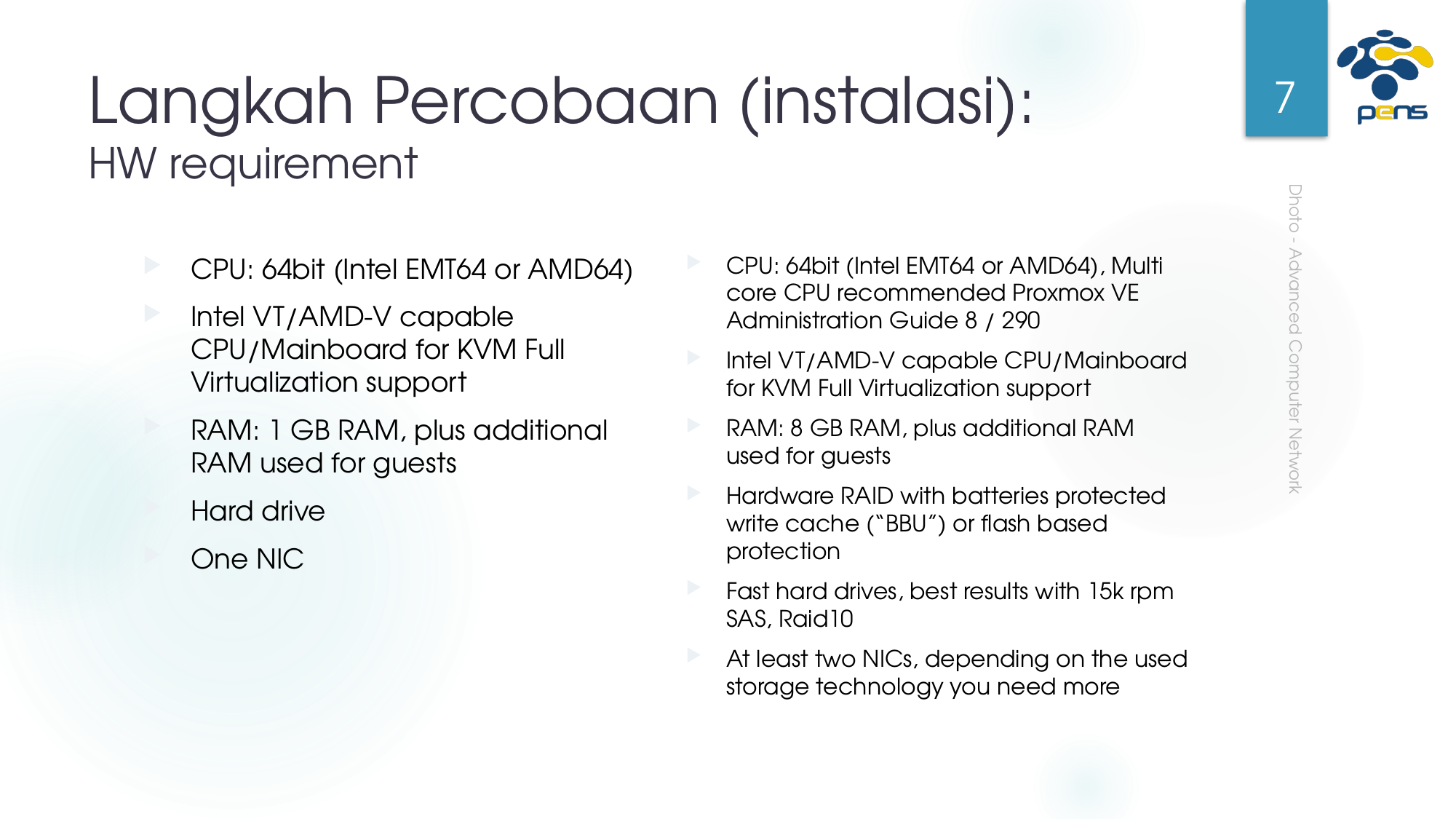

7
# Langkah Percobaan (instalasi): HW requirement
CPU: 64bit (Intel EMT64 or AMD64), Multi core CPU recommended Proxmox VE Administration Guide 8 / 290
Intel VT/AMD-V capable CPU/Mainboard for KVM Full Virtualization support
RAM: 8 GB RAM, plus additional RAM used for guests
Hardware RAID with batteries protected write cache (“BBU”) or flash based protection
Fast hard drives, best results with 15k rpm SAS, Raid10
At least two NICs, depending on the used storage technology you need more
CPU: 64bit (Intel EMT64 or AMD64)
Intel VT/AMD-V capable CPU/Mainboard for KVM Full Virtualization support
RAM: 1 GB RAM, plus additional RAM used for guests
Hard drive
One NIC
Dhoto - Advanced Computer Network